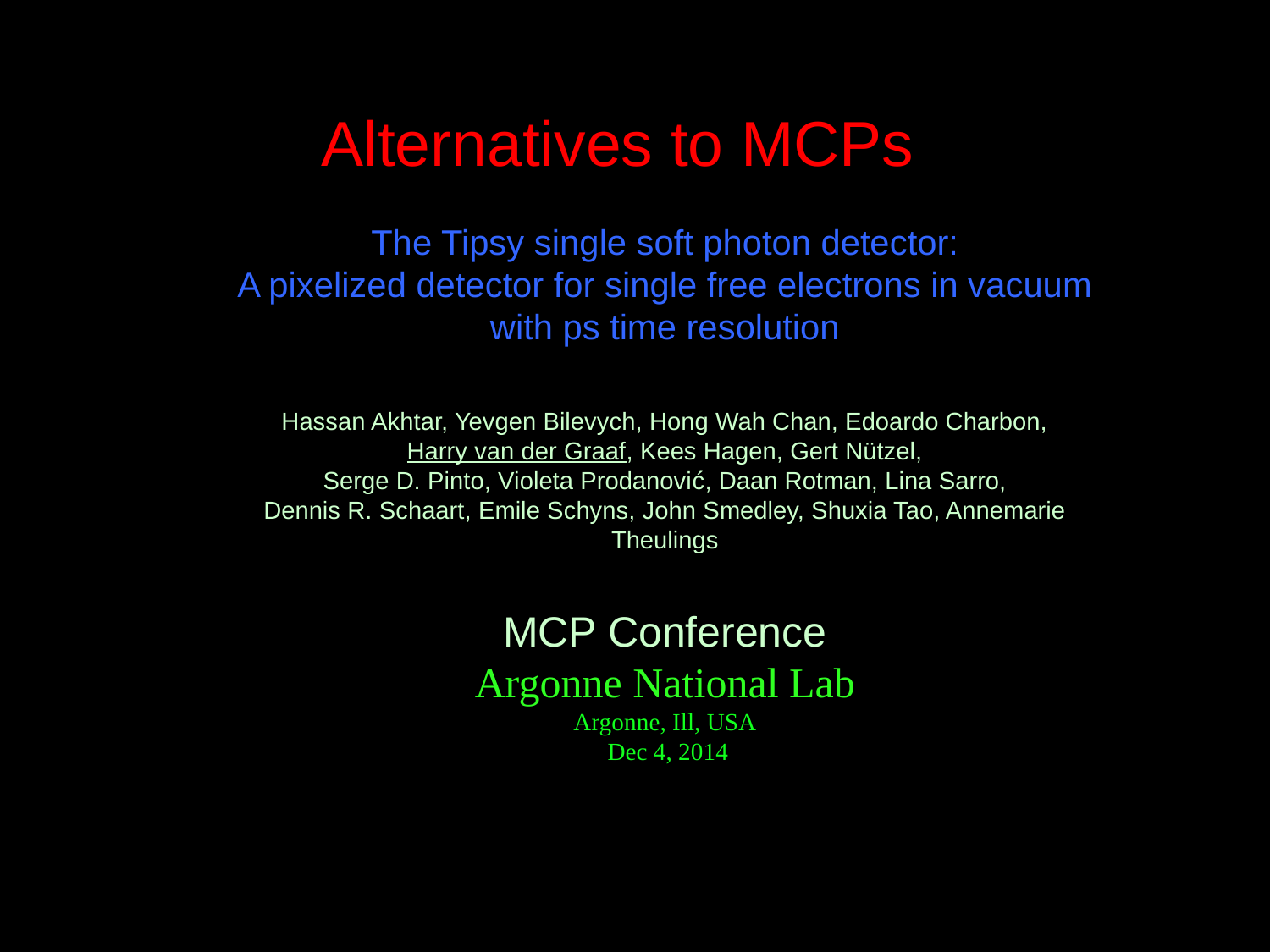

Alternatives to MCPs
The Tipsy single soft photon detector:
A pixelized detector for single free electrons in vacuum
with ps time resolution

Hassan Akhtar, Yevgen Bilevych, Hong Wah Chan, Edoardo Charbon,
Harry van der Graaf, Kees Hagen, Gert Nützel,
Serge D. Pinto, Violeta Prodanović, Daan Rotman, Lina Sarro,
Dennis R. Schaart, Emile Schyns, John Smedley, Shuxia Tao, Annemarie Theulings

MCP Conference
Argonne National Lab
Argonne, Ill, USA
 Dec 4, 2014